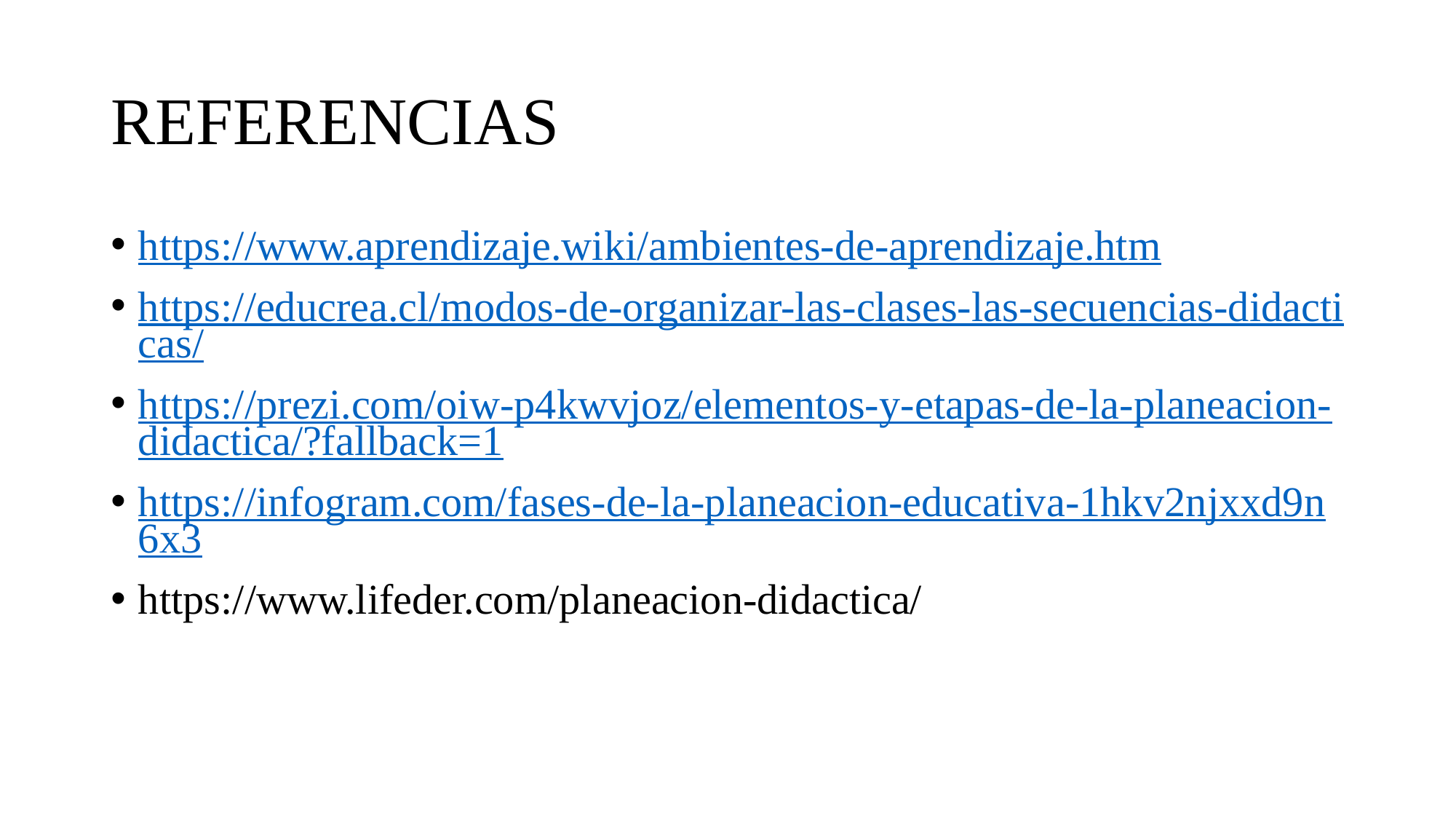

# REFERENCIAS
https://www.aprendizaje.wiki/ambientes-de-aprendizaje.htm
https://educrea.cl/modos-de-organizar-las-clases-las-secuencias-didacticas/
https://prezi.com/oiw-p4kwvjoz/elementos-y-etapas-de-la-planeacion-didactica/?fallback=1
https://infogram.com/fases-de-la-planeacion-educativa-1hkv2njxxd9n6x3
https://www.lifeder.com/planeacion-didactica/